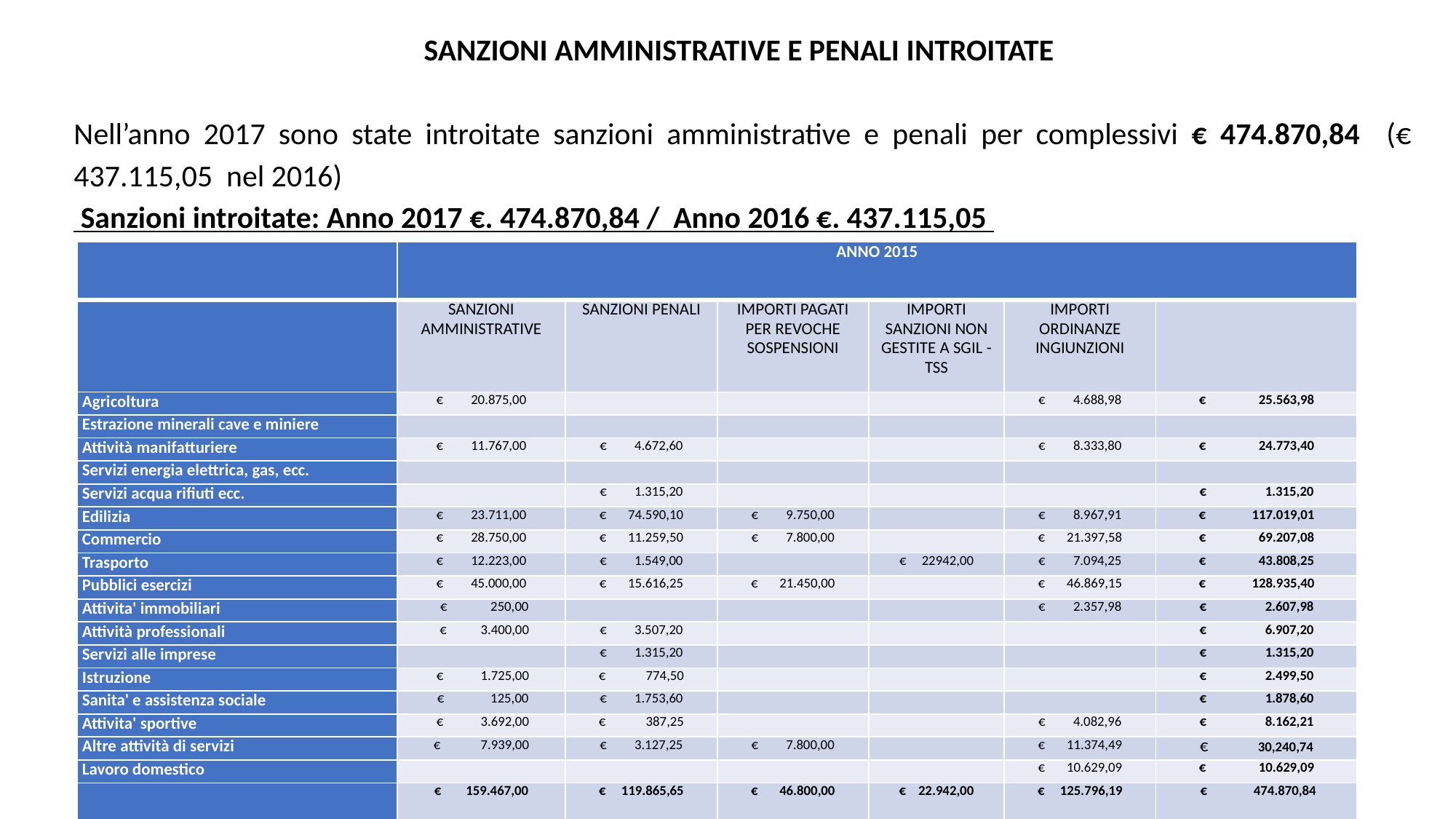

SANZIONI AMMINISTRATIVE E PENALI INTROITATE

Nell’anno 2017 sono state introitate sanzioni amministrative e penali per complessivi € 474.870,84  (€ 437.115,05  nel 2016)
 Sanzioni introitate: Anno 2017 €. 474.870,84 /  Anno 2016 €. 437.115,05
|  | ANNO 2015 |  |  |  |  |  |
| --- | --- | --- | --- | --- | --- | --- |
|  | SANZIONI AMMINISTRATIVE | SANZIONI PENALI | IMPORTI PAGATI PER REVOCHE SOSPENSIONI | IMPORTI SANZIONI NON GESTITE A SGIL - TSS | IMPORTI ORDINANZE INGIUNZIONI |  |
| Agricoltura | € 20.875,00 |  |  |  | € 4.688,98 | € 25.563,98 |
| Estrazione minerali cave e miniere |  |  |  |  |  |  |
| Attività manifatturiere | € 11.767,00 | € 4.672,60 |  |  | € 8.333,80 | € 24.773,40 |
| Servizi energia elettrica, gas, ecc. |  |  |  |  |  |  |
| Servizi acqua rifiuti ecc. |  | € 1.315,20 |  |  |  | € 1.315,20 |
| Edilizia | € 23.711,00 | € 74.590,10 | € 9.750,00 |  | € 8.967,91 | € 117.019,01 |
| Commercio | € 28.750,00 | € 11.259,50 | € 7.800,00 |  | € 21.397,58 | € 69.207,08 |
| Trasporto | € 12.223,00 | € 1.549,00 |  | € 22942,00 | € 7.094,25 | € 43.808,25 |
| Pubblici esercizi | € 45.000,00 | € 15.616,25 | € 21.450,00 |  | € 46.869,15 | € 128.935,40 |
| Attivita' immobiliari | € 250,00 |  |  |  | € 2.357,98 | € 2.607,98 |
| Attività professionali | € 3.400,00 | € 3.507,20 |  |  |  | € 6.907,20 |
| Servizi alle imprese |  | € 1.315,20 |  |  |  | € 1.315,20 |
| Istruzione | € 1.725,00 | € 774,50 |  |  |  | € 2.499,50 |
| Sanita' e assistenza sociale | € 125,00 | € 1.753,60 |  |  |  | € 1.878,60 |
| Attivita' sportive | € 3.692,00 | € 387,25 |  |  | € 4.082,96 | € 8.162,21 |
| Altre attività di servizi | € 7.939,00 | € 3.127,25 | € 7.800,00 |  | € 11.374,49 | € 30,240,74 |
| Lavoro domestico |  |  |  |  | € 10.629,09 | € 10.629,09 |
|  | € 159.467,00 | € 119.865,65 | € 46.800,00 | € 22.942,00 | € 125.796,19 | € 474.870,84 |